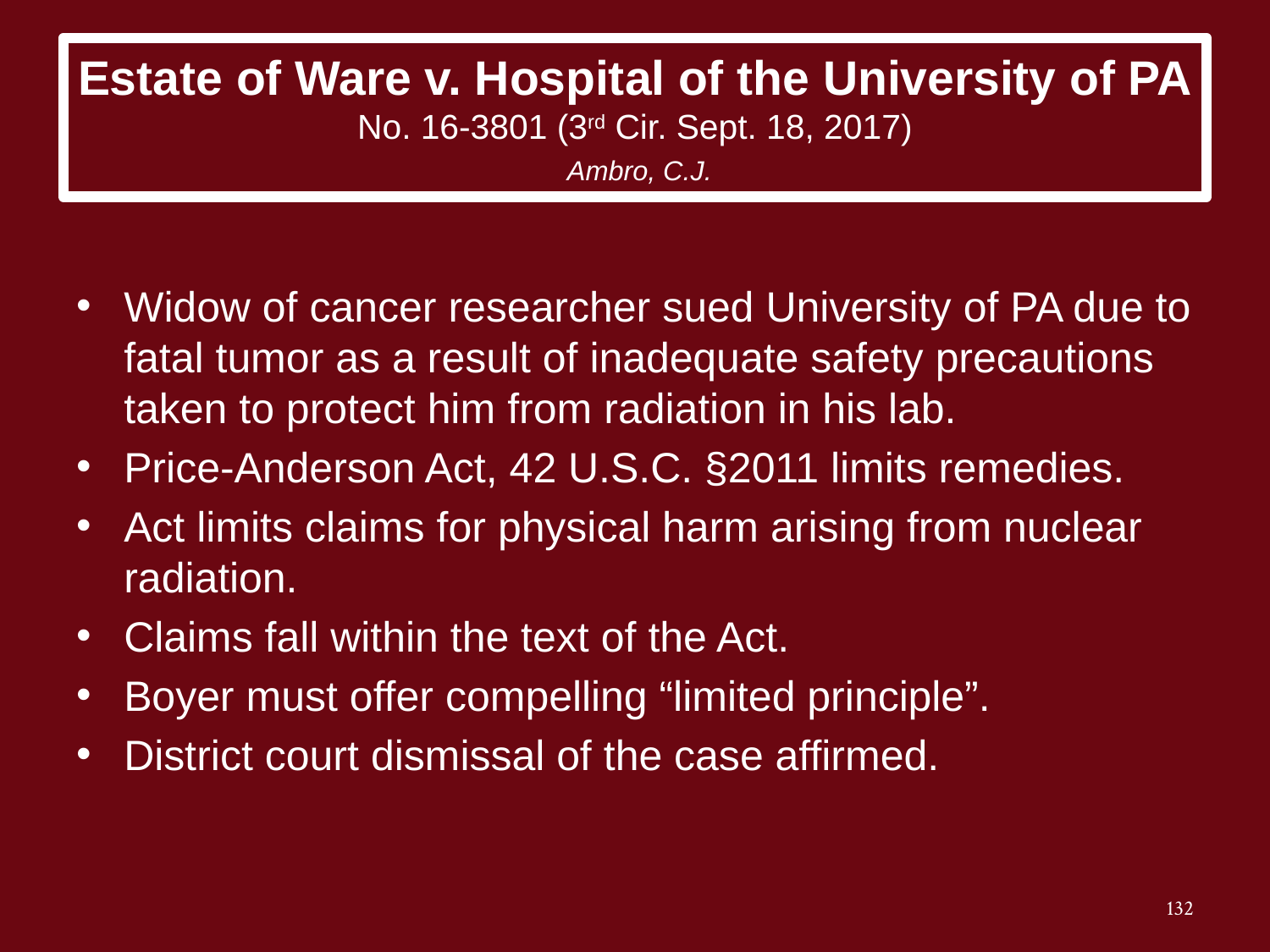

# Estate of Ware v. Hospital of the University of PA No. 16-3801 (3rd Cir. Sept. 18, 2017) Ambro, C.J.
Widow of cancer researcher sued University of PA due to fatal tumor as a result of inadequate safety precautions taken to protect him from radiation in his lab.
Price-Anderson Act, 42 U.S.C. §2011 limits remedies.
Act limits claims for physical harm arising from nuclear radiation.
Claims fall within the text of the Act.
Boyer must offer compelling “limited principle”.
District court dismissal of the case affirmed.
132